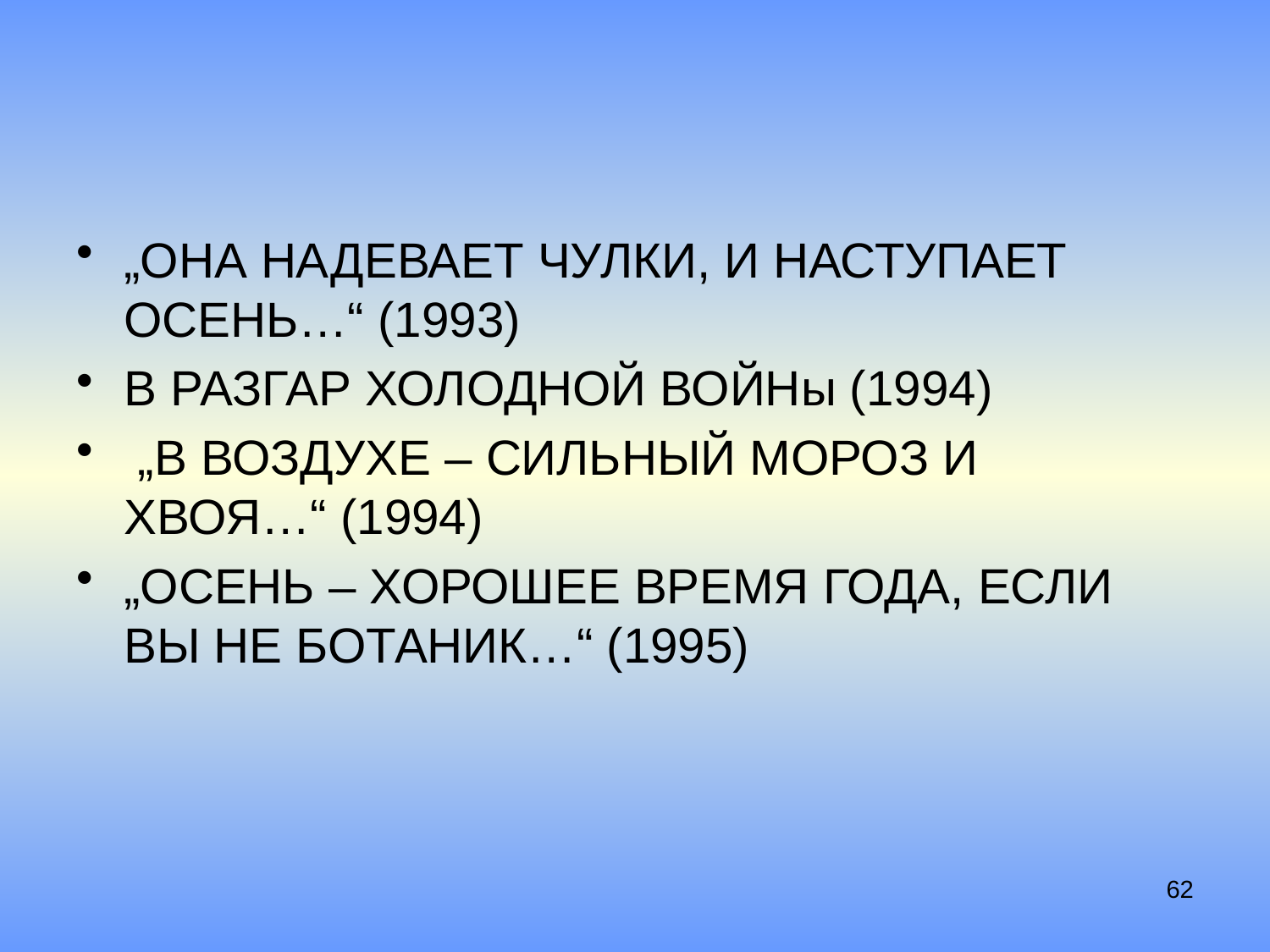

#
„Она надевает чулки, и наступает осень…“ (1993)
В разгар холодной войны (1994)
 „В воздухе – сильный мороз и хвоя…“ (1994)
„Осень – хорошее время года, если вы не ботаник…“ (1995)

62